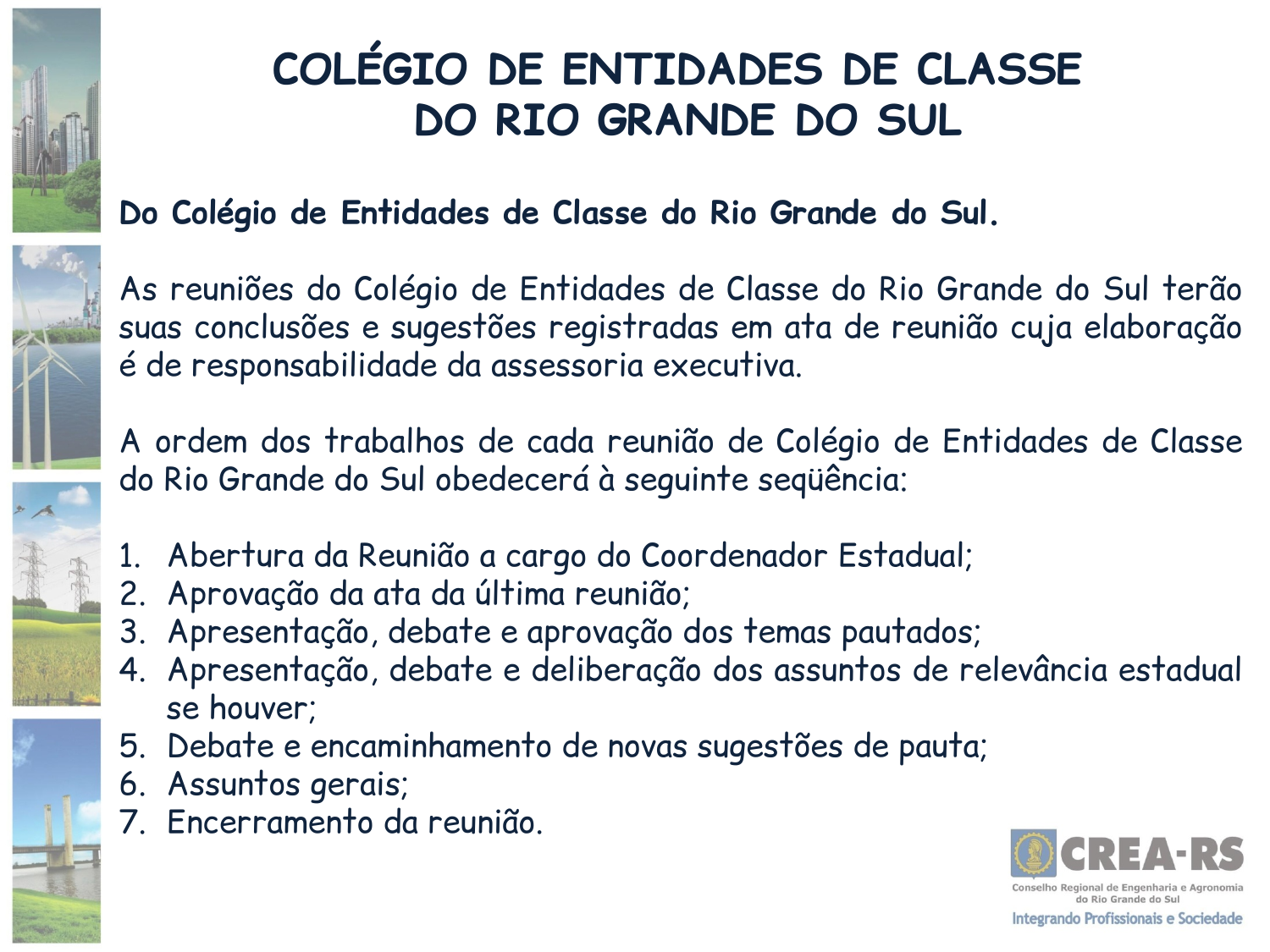

COLÉGIO DE ENTIDADES DE CLASSE
DO RIO GRANDE DO SUL
Do Colégio de Entidades de Classe do Rio Grande do Sul.

As reuniões do Colégio de Entidades de Classe do Rio Grande do Sul terão suas conclusões e sugestões registradas em ata de reunião cuja elaboração é de responsabilidade da assessoria executiva.

A ordem dos trabalhos de cada reunião de Colégio de Entidades de Classe do Rio Grande do Sul obedecerá à seguinte seqüência:

Abertura da Reunião a cargo do Coordenador Estadual;
Aprovação da ata da última reunião;
Apresentação, debate e aprovação dos temas pautados;
Apresentação, debate e deliberação dos assuntos de relevância estadual se houver;
Debate e encaminhamento de novas sugestões de pauta;
Assuntos gerais;
Encerramento da reunião.